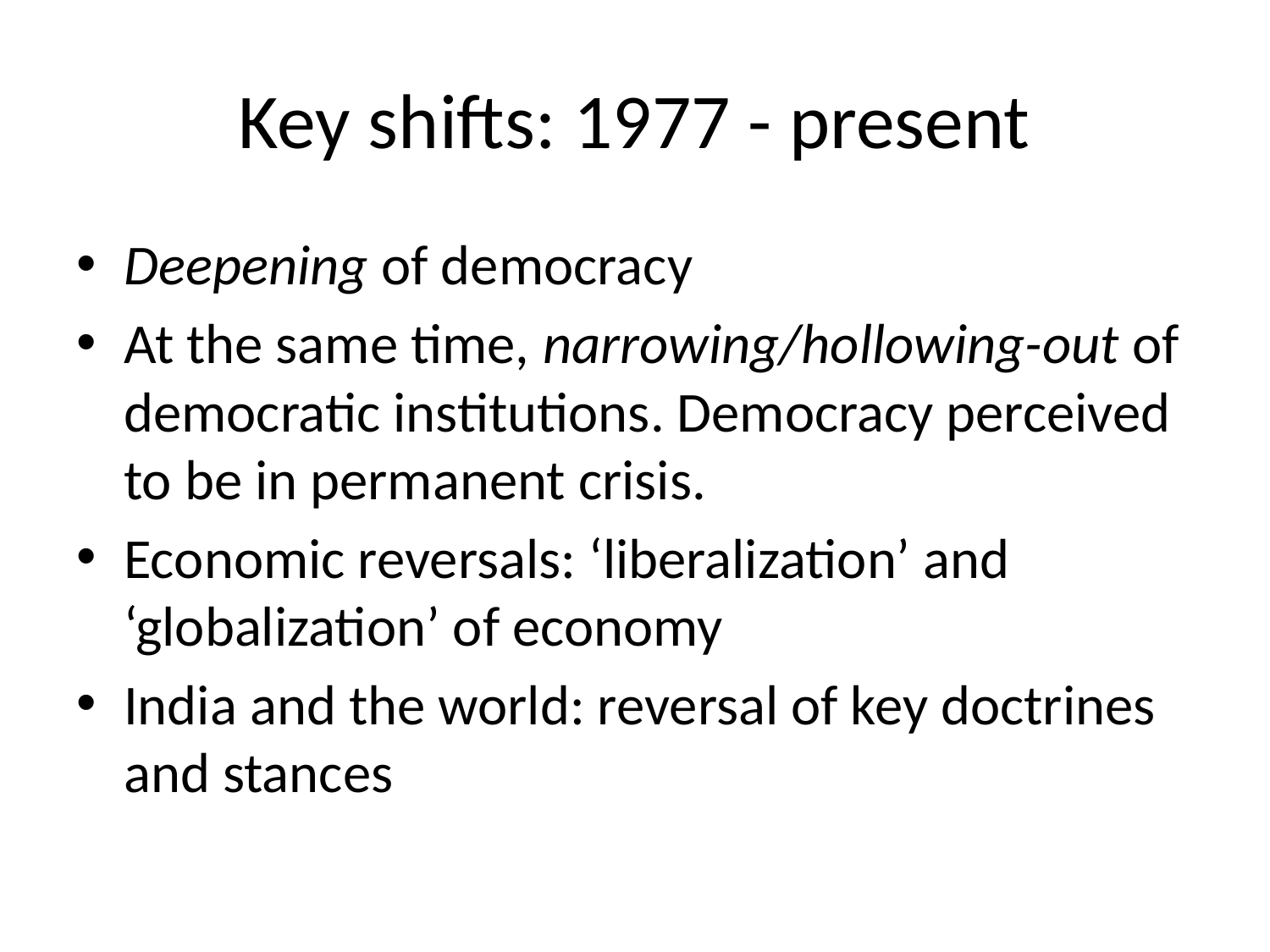

# Key shifts: 1977 - present
Deepening of democracy
At the same time, narrowing/hollowing-out of democratic institutions. Democracy perceived to be in permanent crisis.
Economic reversals: ‘liberalization’ and ‘globalization’ of economy
India and the world: reversal of key doctrines and stances